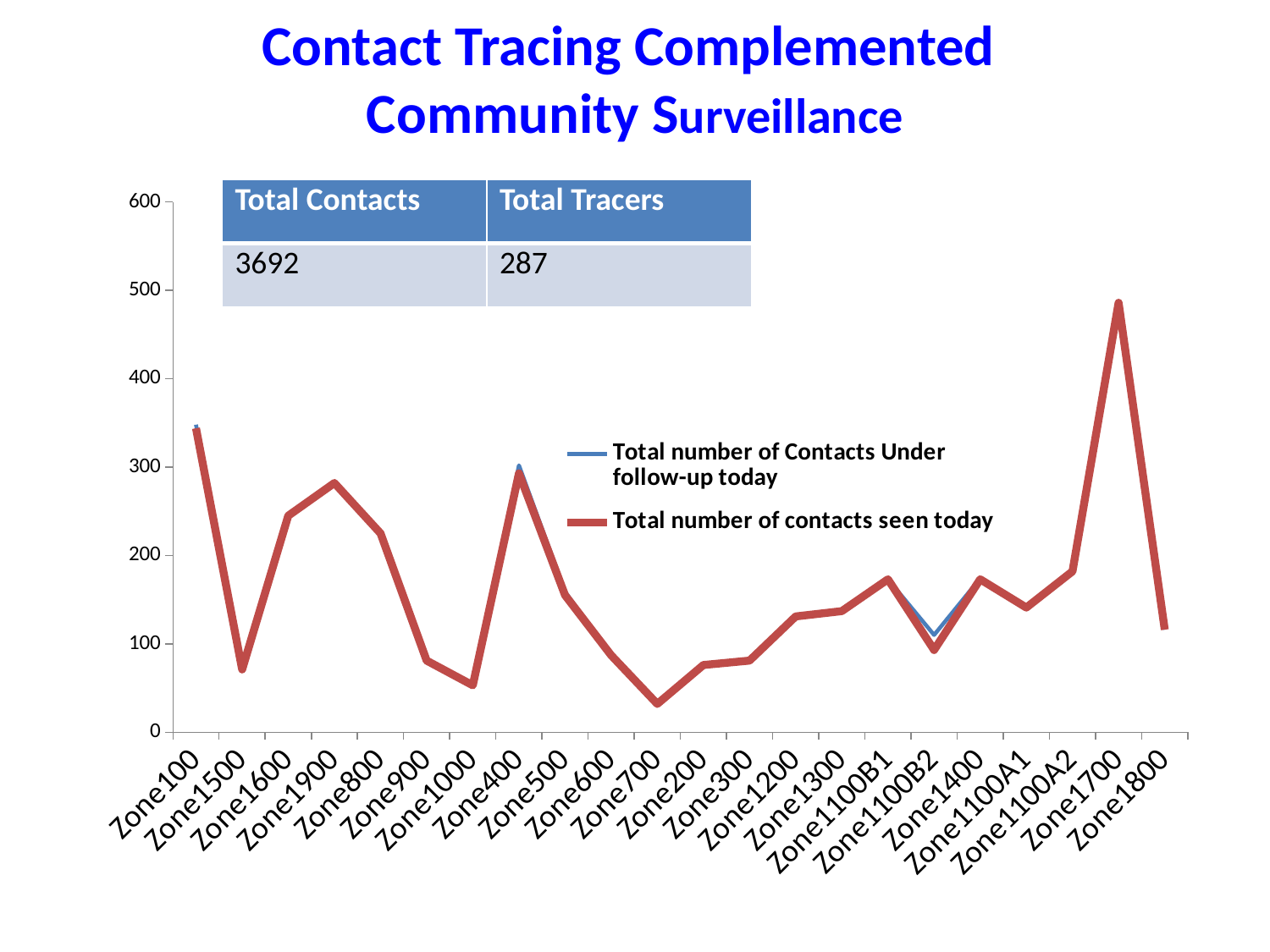

Contact Tracing Complemented
Community Surveillance

### Chart

| Category | Total number of Contacts Under follow-up today | Total number of contacts seen today |
|---|---|---|
| Zone100 | 348.0 | 344.0 |
| Zone1500 | 71.0 | 71.0 |
| Zone1600 | 245.0 | 245.0 |
| Zone1900 | 282.0 | 282.0 |
| Zone800 | 225.0 | 225.0 |
| Zone900 | 81.0 | 81.0 |
| Zone1000 | 53.0 | 53.0 |
| Zone400 | 302.0 | 293.0 |
| Zone500 | 159.0 | 155.0 |
| Zone600 | 87.0 | 87.0 |
| Zone700 | 32.0 | 32.0 |
| Zone200 | 76.0 | 76.0 |
| Zone300 | 81.0 | 81.0 |
| Zone1200 | 131.0 | 131.0 |
| Zone1300 | 137.0 | 137.0 |
| Zone1100B1 | 173.0 | 173.0 |
| Zone1100B2 | 110.0 | 93.0 |
| Zone1400 | 174.0 | 173.0 |
| Zone1100A1 | 141.0 | 141.0 |
| Zone1100A2 | 182.0 | 182.0 |
| Zone1700 | 486.0 | 486.0 |
| Zone1800 | 116.0 | 116.0 |
| Total Contacts | Total Tracers |
| --- | --- |
| 3692 | 287 |